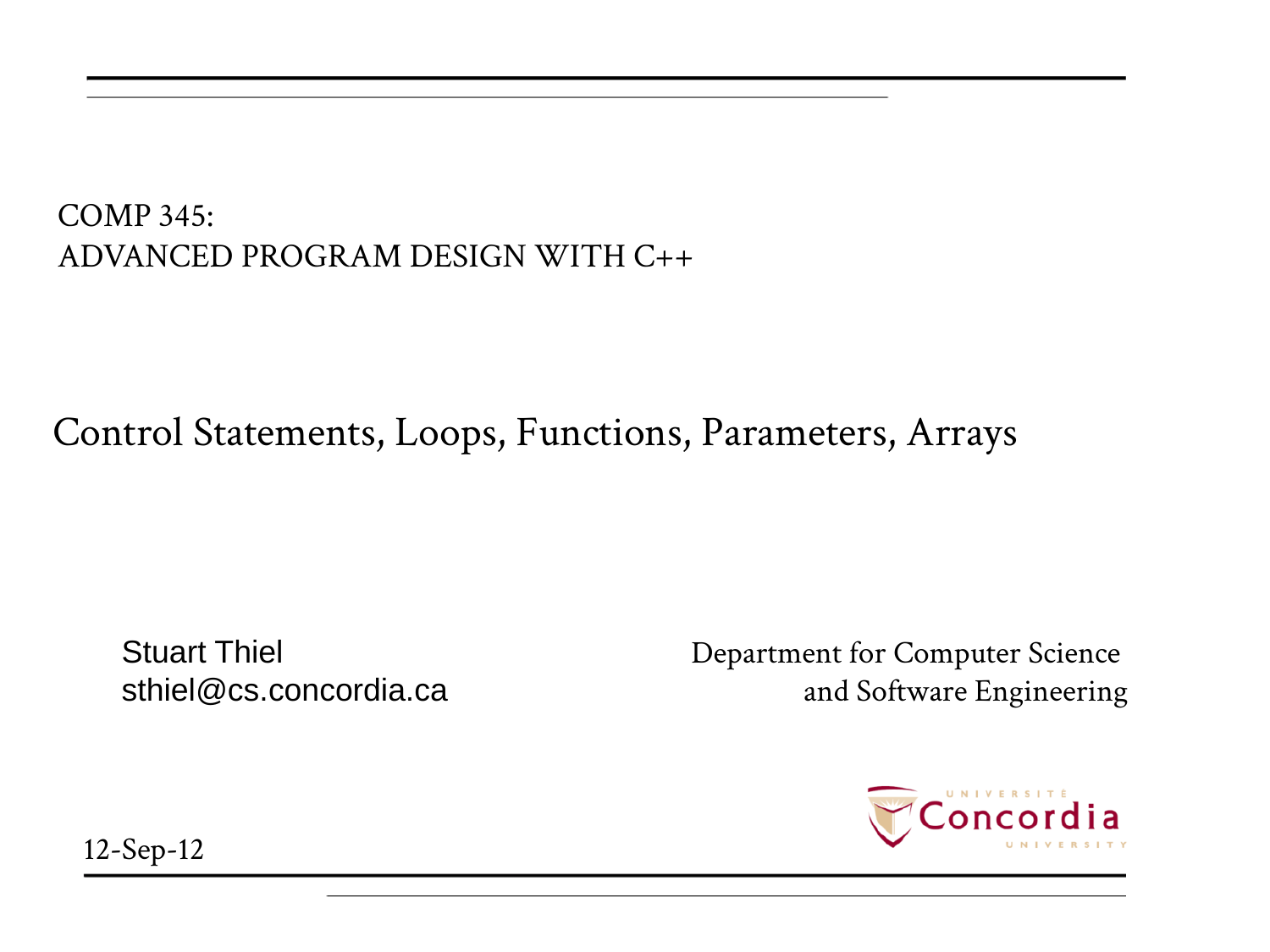

# COMP 345: Advanced Program Design with C++
Control Statements, Loops, Functions, Parameters, Arrays
Stuart Thiel
sthiel@cs.concordia.ca
12-Sep-12